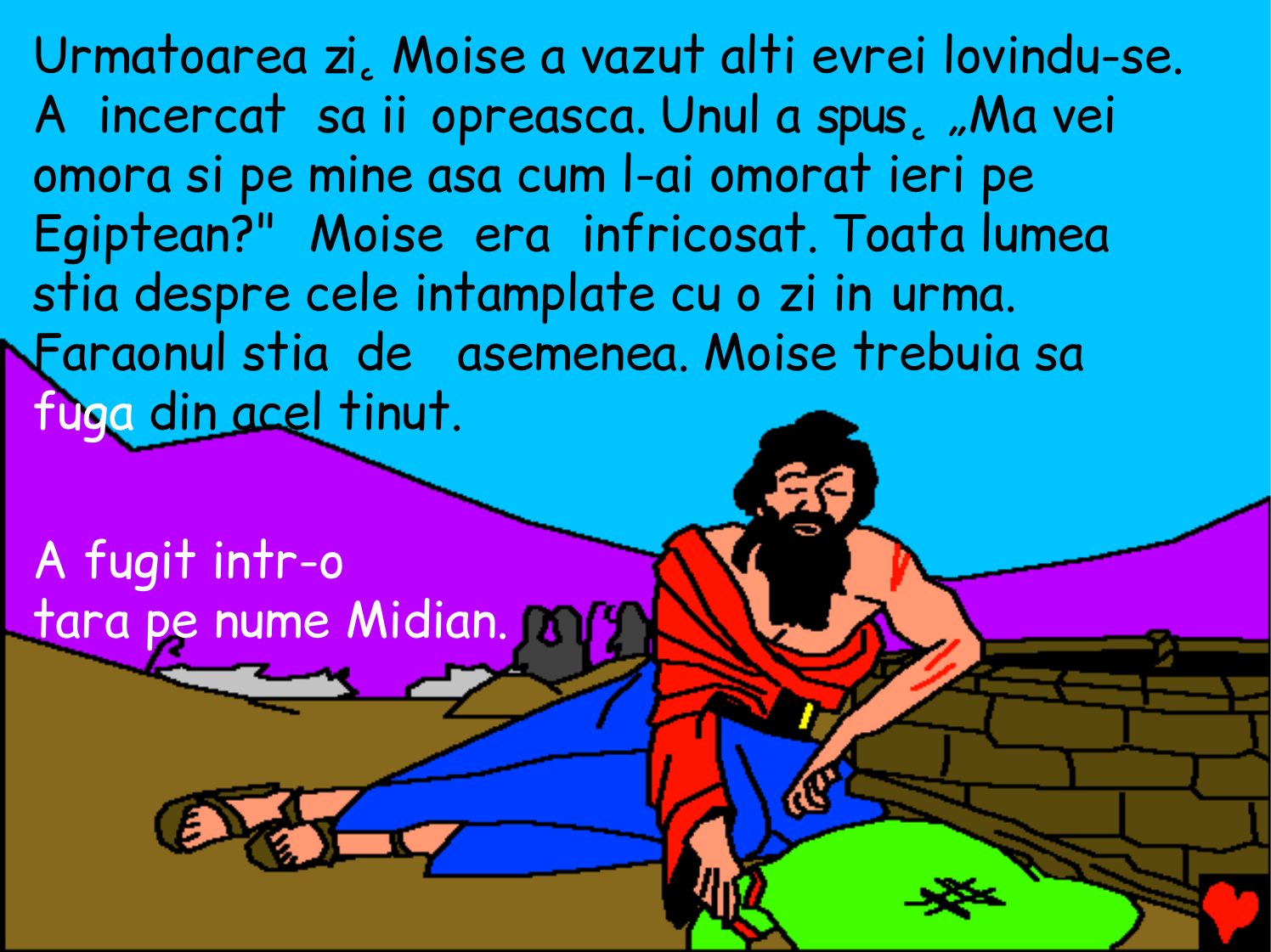

Urmatoarea zi˛ Moise a vazut alti evrei lovindu-se.  A  incercat  sa ii opreasca. Unul a spus˛ „Ma vei  omora si pe mine asa cum l-ai omorat ieri pe  Egiptean?"	Moise  era  infricosat. Toata lumea stia despre cele intamplate cu o zi in urma. Faraonul stia  de   asemenea. Moise trebuia sa     fuga din acel tinut.

A fugit intr-o
tara pe nume Midian.